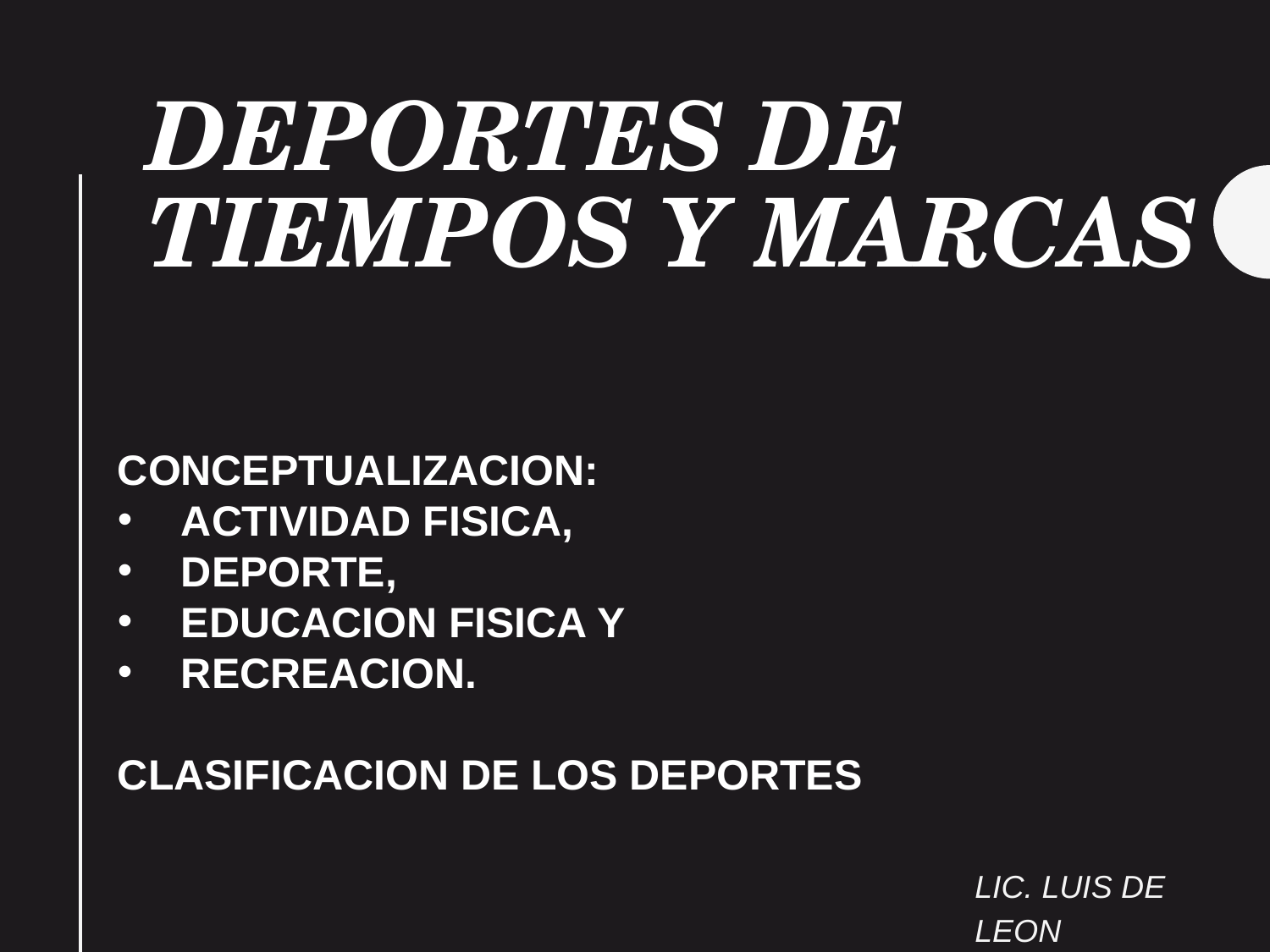

# DEPORTES DE TIEMPOS Y MARCAS
CONCEPTUALIZACION:
ACTIVIDAD FISICA,
DEPORTE,
EDUCACION FISICA Y
RECREACION.

CLASIFICACION DE LOS DEPORTES

LIC. LUIS DE LEON